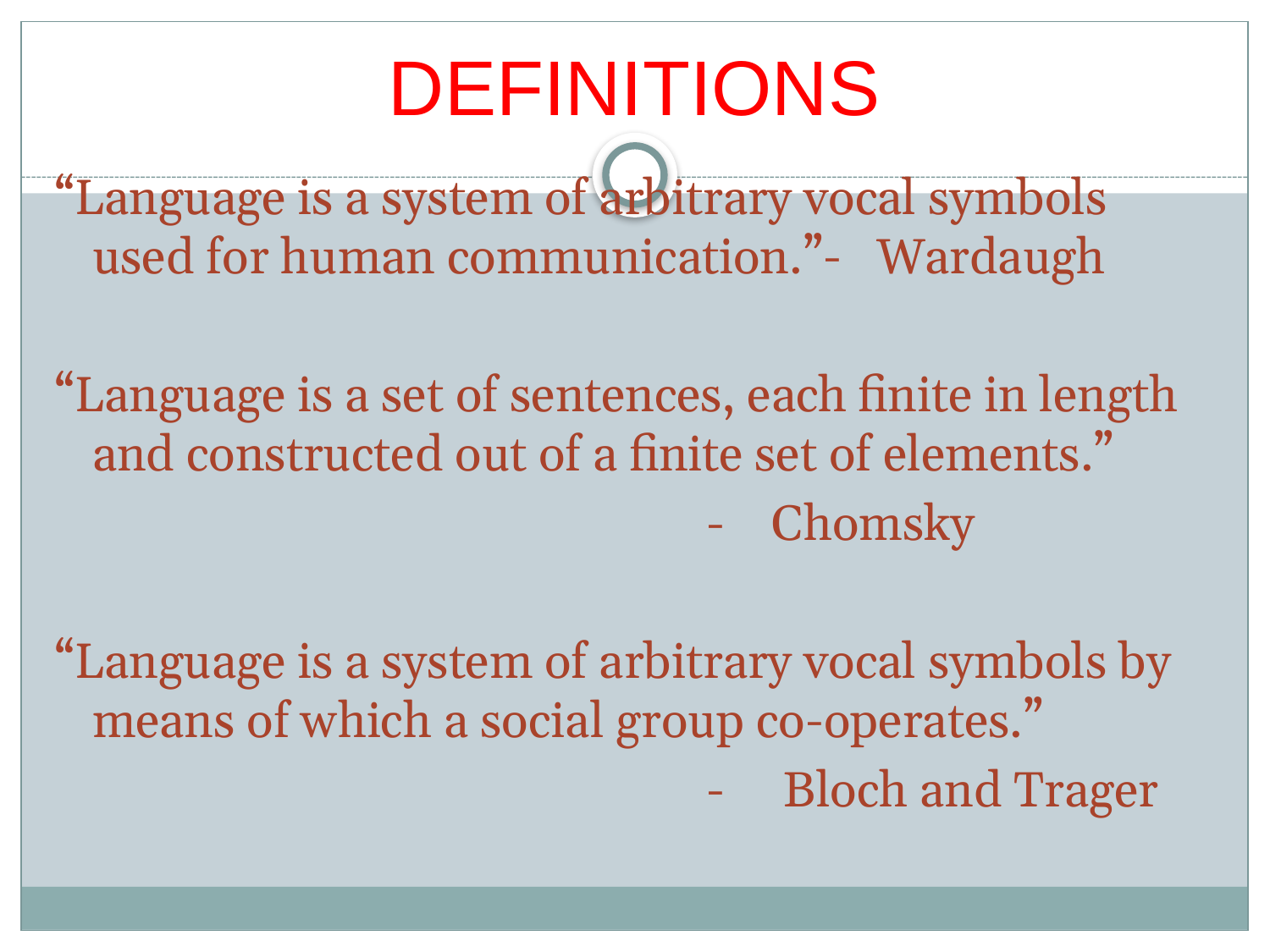

# DEFINITIONS
“Language is a system of arbitrary vocal symbols used for human communication.”-   Wardaugh

“Language is a set of sentences, each finite in length and constructed out of a finite set of elements.”
                                                       -    Chomsky

“Language is a system of arbitrary vocal symbols by means of which a social group co-operates.”
                                                       -     Bloch and Trager